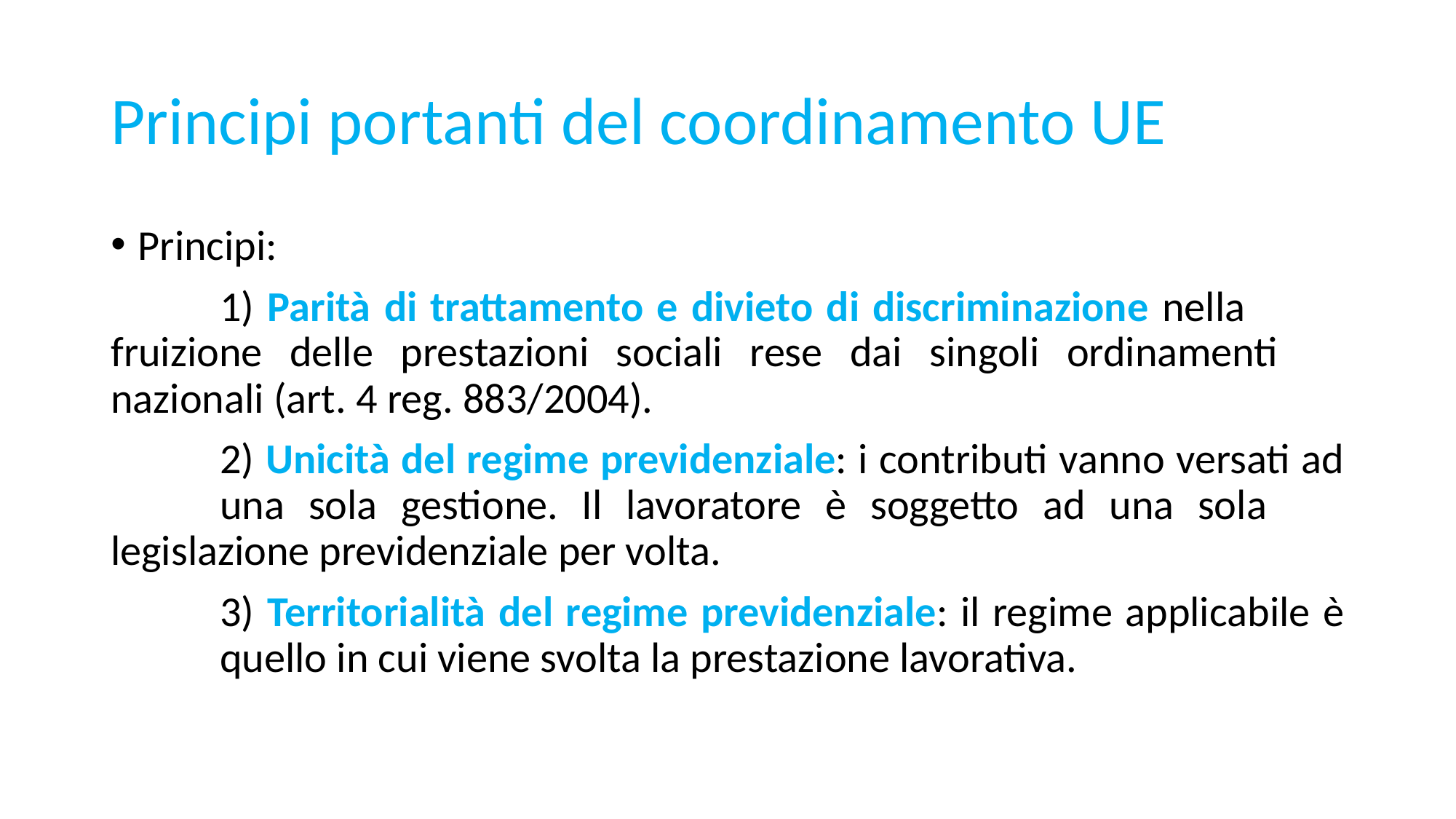

# Principi portanti del coordinamento UE
Principi:
	1) Parità di trattamento e divieto di discriminazione nella 	fruizione delle prestazioni sociali rese dai singoli ordinamenti 	nazionali (art. 4 reg. 883/2004).
	2) Unicità del regime previdenziale: i contributi vanno versati ad 	una sola gestione. Il lavoratore è soggetto ad una sola 	legislazione previdenziale per volta.
	3) Territorialità del regime previdenziale: il regime applicabile è 	quello in cui viene svolta la prestazione lavorativa.